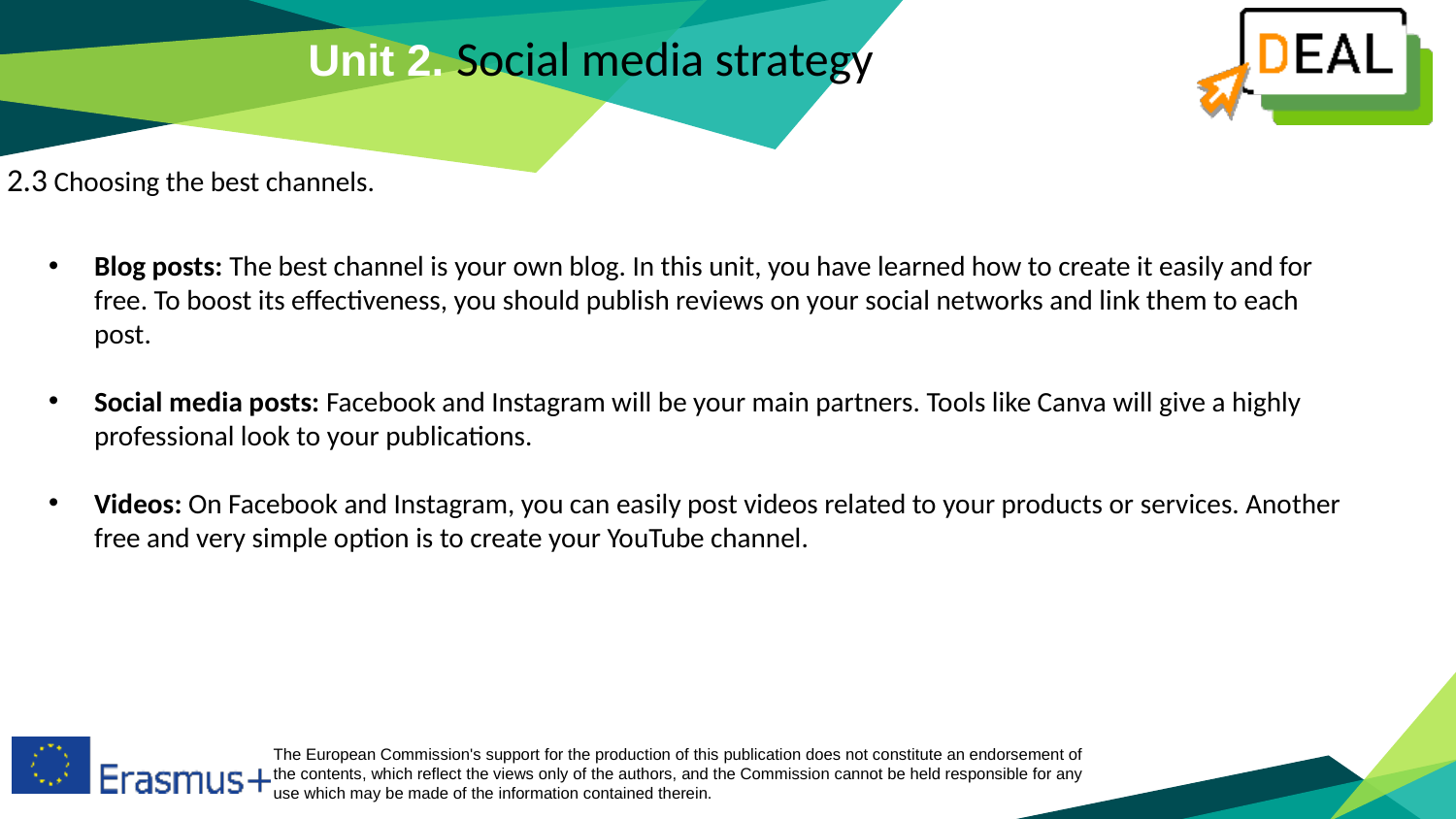

Unit 2. Social media strategy
2.3 Choosing the best channels.

Blog posts: The best channel is your own blog. In this unit, you have learned how to create it easily and for free. To boost its effectiveness, you should publish reviews on your social networks and link them to each post.

Social media posts: Facebook and Instagram will be your main partners. Tools like Canva will give a highly professional look to your publications.

Videos: On Facebook and Instagram, you can easily post videos related to your products or services. Another free and very simple option is to create your YouTube channel.